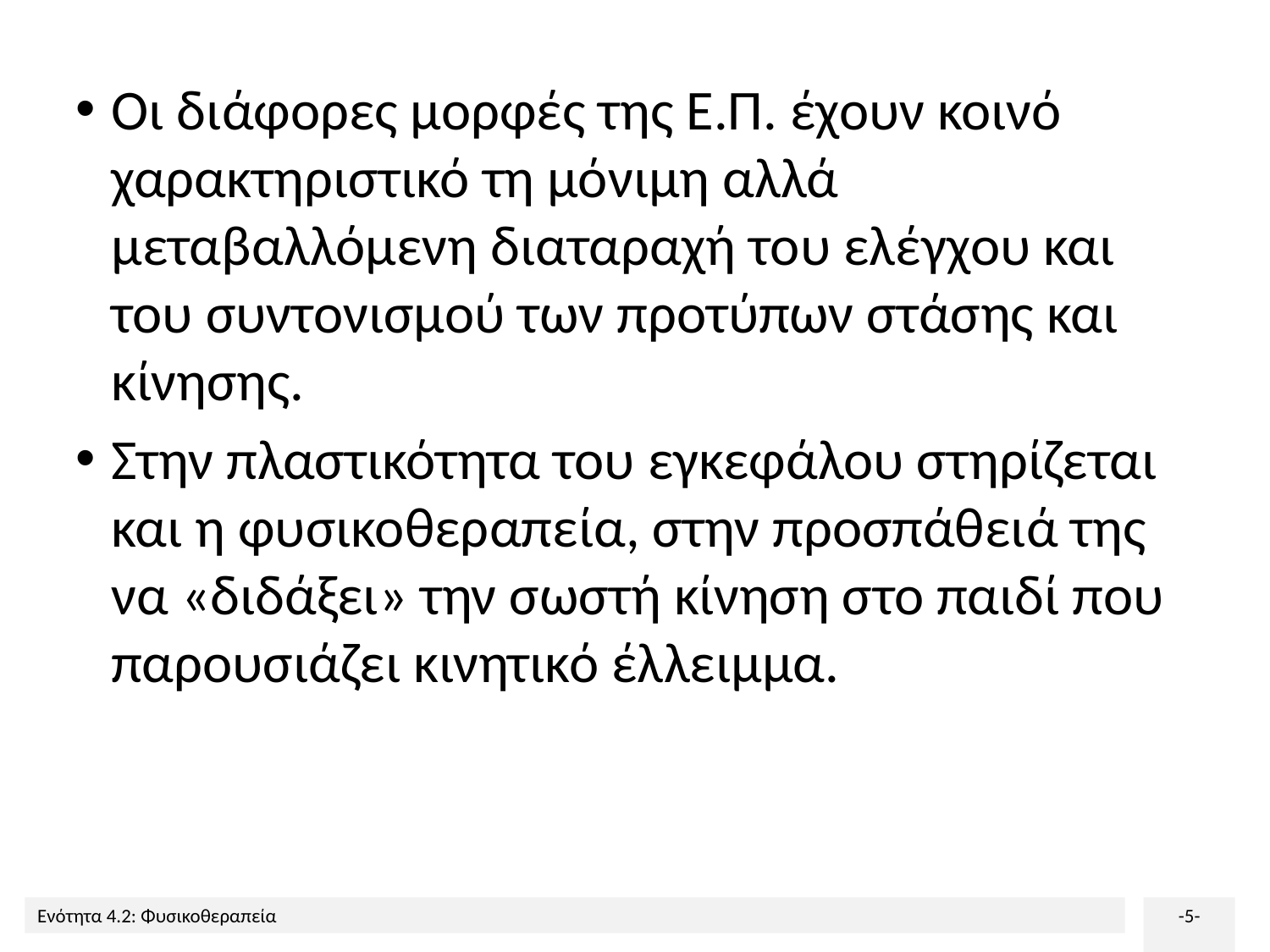

Οι διάφορες μορφές της Ε.Π. έχουν κοινό χαρακτηριστικό τη μόνιμη αλλά μεταβαλλόμενη διαταραχή του ελέγχου και του συντονισμού των προτύπων στάσης και κίνησης.
Στην πλαστικότητα του εγκεφάλου στηρίζεται και η φυσικοθεραπεία, στην προσπάθειά της να «διδάξει» την σωστή κίνηση στο παιδί που παρουσιάζει κινητικό έλλειμμα.